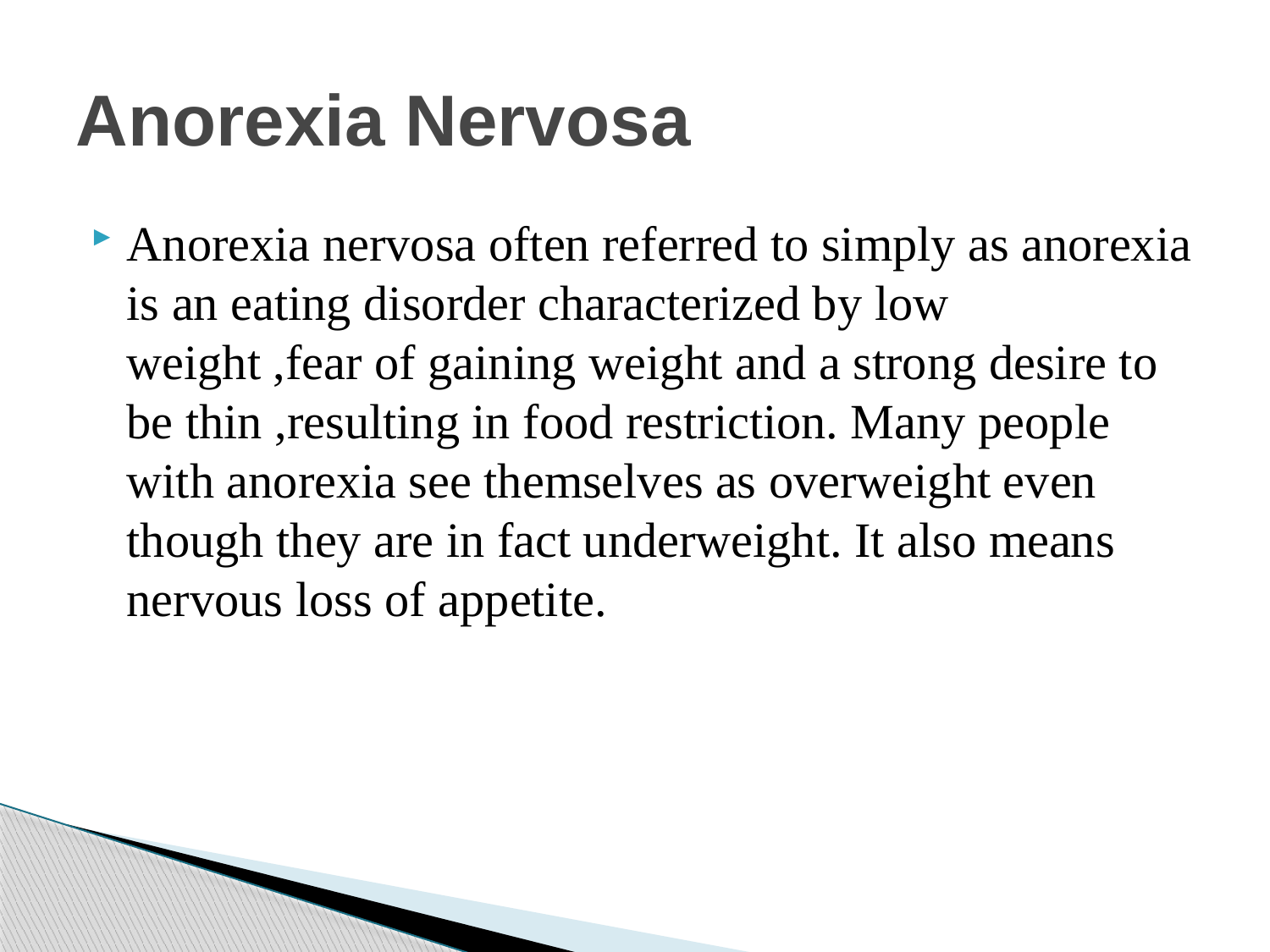

# Anorexia Nervosa
Anorexia nervosa often referred to simply as anorexia is an eating disorder characterized by low weight ,fear of gaining weight and a strong desire to be thin ,resulting in food restriction. Many people with anorexia see themselves as overweight even though they are in fact underweight. It also means nervous loss of appetite.